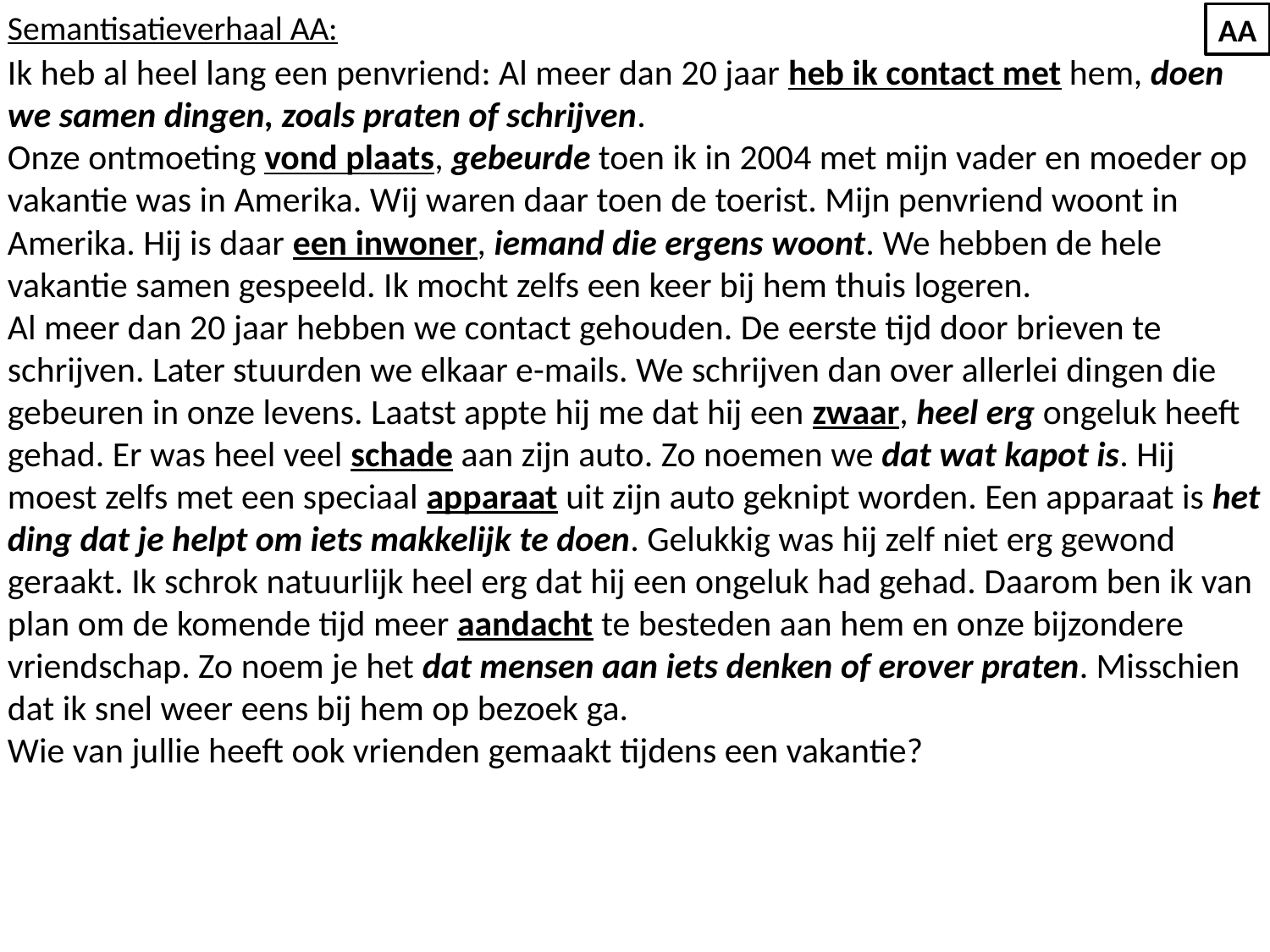

Semantisatieverhaal AA:
Ik heb al heel lang een penvriend: Al meer dan 20 jaar heb ik contact met hem, doen we samen dingen, zoals praten of schrijven.
Onze ontmoeting vond plaats, gebeurde toen ik in 2004 met mijn vader en moeder op vakantie was in Amerika. Wij waren daar toen de toerist. Mijn penvriend woont in Amerika. Hij is daar een inwoner, iemand die ergens woont. We hebben de hele vakantie samen gespeeld. Ik mocht zelfs een keer bij hem thuis logeren.
Al meer dan 20 jaar hebben we contact gehouden. De eerste tijd door brieven te schrijven. Later stuurden we elkaar e-mails. We schrijven dan over allerlei dingen die gebeuren in onze levens. Laatst appte hij me dat hij een zwaar, heel erg ongeluk heeft gehad. Er was heel veel schade aan zijn auto. Zo noemen we dat wat kapot is. Hij moest zelfs met een speciaal apparaat uit zijn auto geknipt worden. Een apparaat is het ding dat je helpt om iets makkelijk te doen. Gelukkig was hij zelf niet erg gewond geraakt. Ik schrok natuurlijk heel erg dat hij een ongeluk had gehad. Daarom ben ik van plan om de komende tijd meer aandacht te besteden aan hem en onze bijzondere vriendschap. Zo noem je het dat mensen aan iets denken of erover praten. Misschien dat ik snel weer eens bij hem op bezoek ga.
Wie van jullie heeft ook vrienden gemaakt tijdens een vakantie?
AA